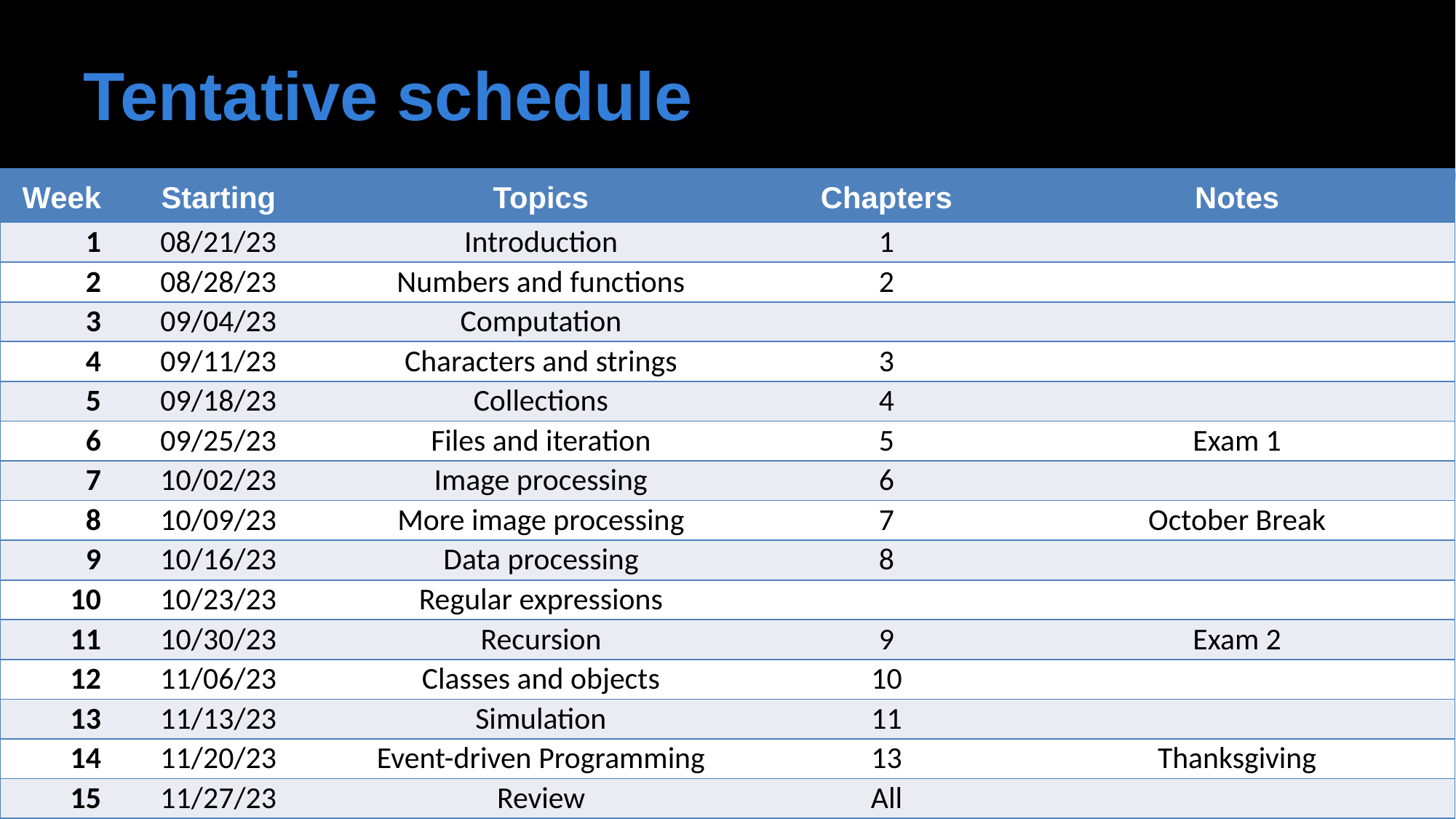

# Tentative schedule
| Week | Starting | Topics | Chapters | Notes |
| --- | --- | --- | --- | --- |
| 1 | 08/21/23 | Introduction | 1 |  |
| 2 | 08/28/23 | Numbers and functions | 2 |  |
| 3 | 09/04/23 | Computation |  |  |
| 4 | 09/11/23 | Characters and strings | 3 |  |
| 5 | 09/18/23 | Collections | 4 |  |
| 6 | 09/25/23 | Files and iteration | 5 | Exam 1 |
| 7 | 10/02/23 | Image processing | 6 |  |
| 8 | 10/09/23 | More image processing | 7 | October Break |
| 9 | 10/16/23 | Data processing | 8 |  |
| 10 | 10/23/23 | Regular expressions |  |  |
| 11 | 10/30/23 | Recursion | 9 | Exam 2 |
| 12 | 11/06/23 | Classes and objects | 10 |  |
| 13 | 11/13/23 | Simulation | 11 |  |
| 14 | 11/20/23 | Event-driven Programming | 13 | Thanksgiving |
| 15 | 11/27/23 | Review | All |  |